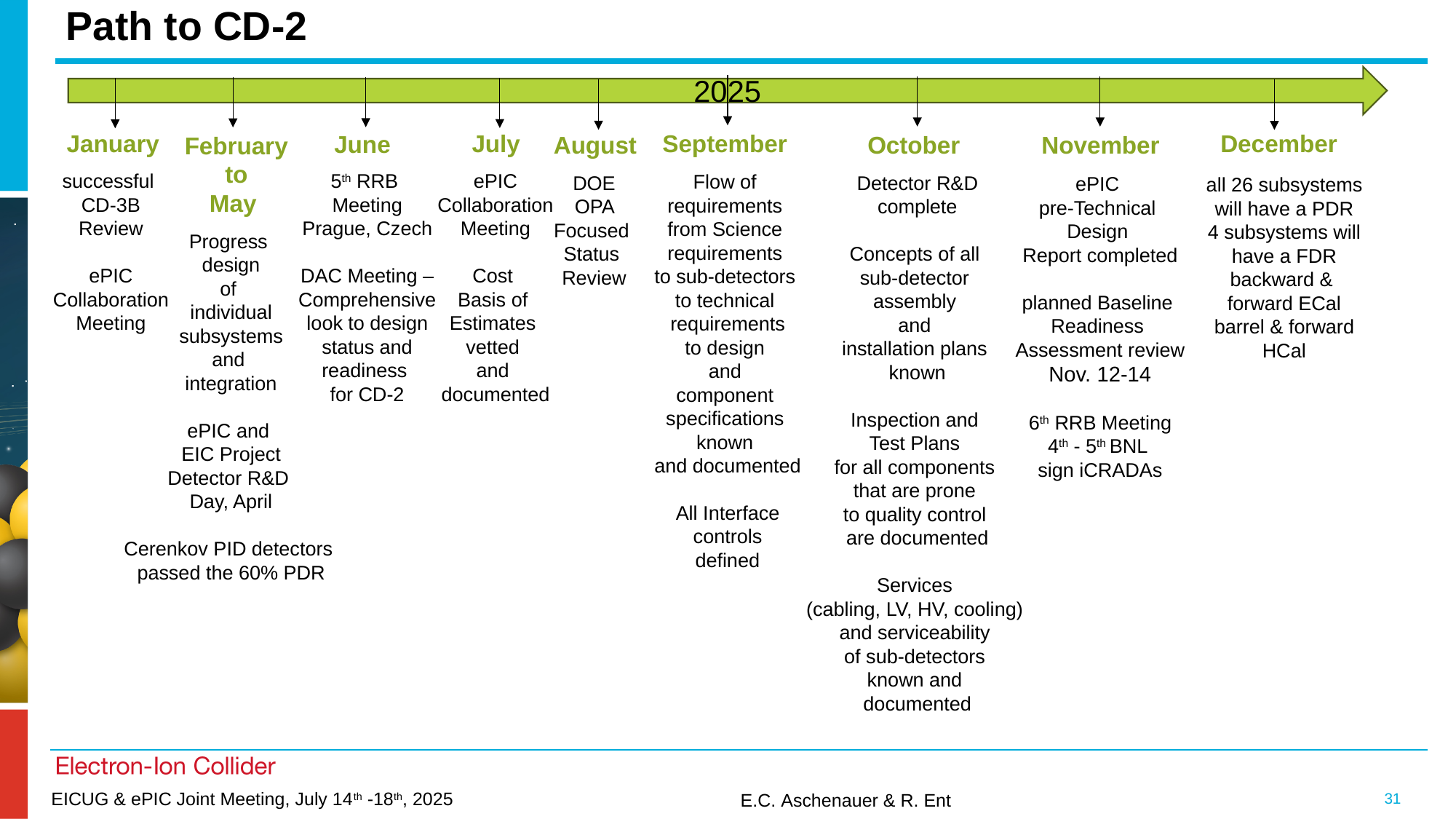

# Path to CD-2
2025

July
September
December
January
June
November
October
August
February
to
May
5th RRB
Meeting
Prague, Czech

DAC Meeting – Comprehensive look to design status and readiness
for CD-2

ePIC
Collaboration
Meeting

Cost
Basis of
Estimates
vetted
and
documented

successful
CD-3B
Review

ePIC
Collaboration
Meeting
Flow of
requirements
from Science
requirements
to sub-detectors
to technical
requirements
to design
and
component
specifications
known
and documented

All Interface
controls
defined
DOE
 OPA
Focused
Status
Review
Detector R&D
complete

Concepts of all
sub-detector
assembly
and
installation plans
known

Inspection and
Test Plans
for all components
that are prone
to quality control
are documented

Services
(cabling, LV, HV, cooling)
and serviceability
of sub-detectors
known and
documented
ePIC
pre-Technical
Design
Report completed

planned Baseline
Readiness
Assessment review
Nov. 12-14

6th RRB Meeting
4th - 5th BNL
sign iCRADAs
all 26 subsystems
will have a PDR
4 subsystems will
have a FDR
backward &
forward ECal
barrel & forward
HCal
Progress
design
of
individual
subsystems
and
integration

ePIC and
EIC Project
Detector R&D
Day, April

Cerenkov PID detectors
passed the 60% PDR
31